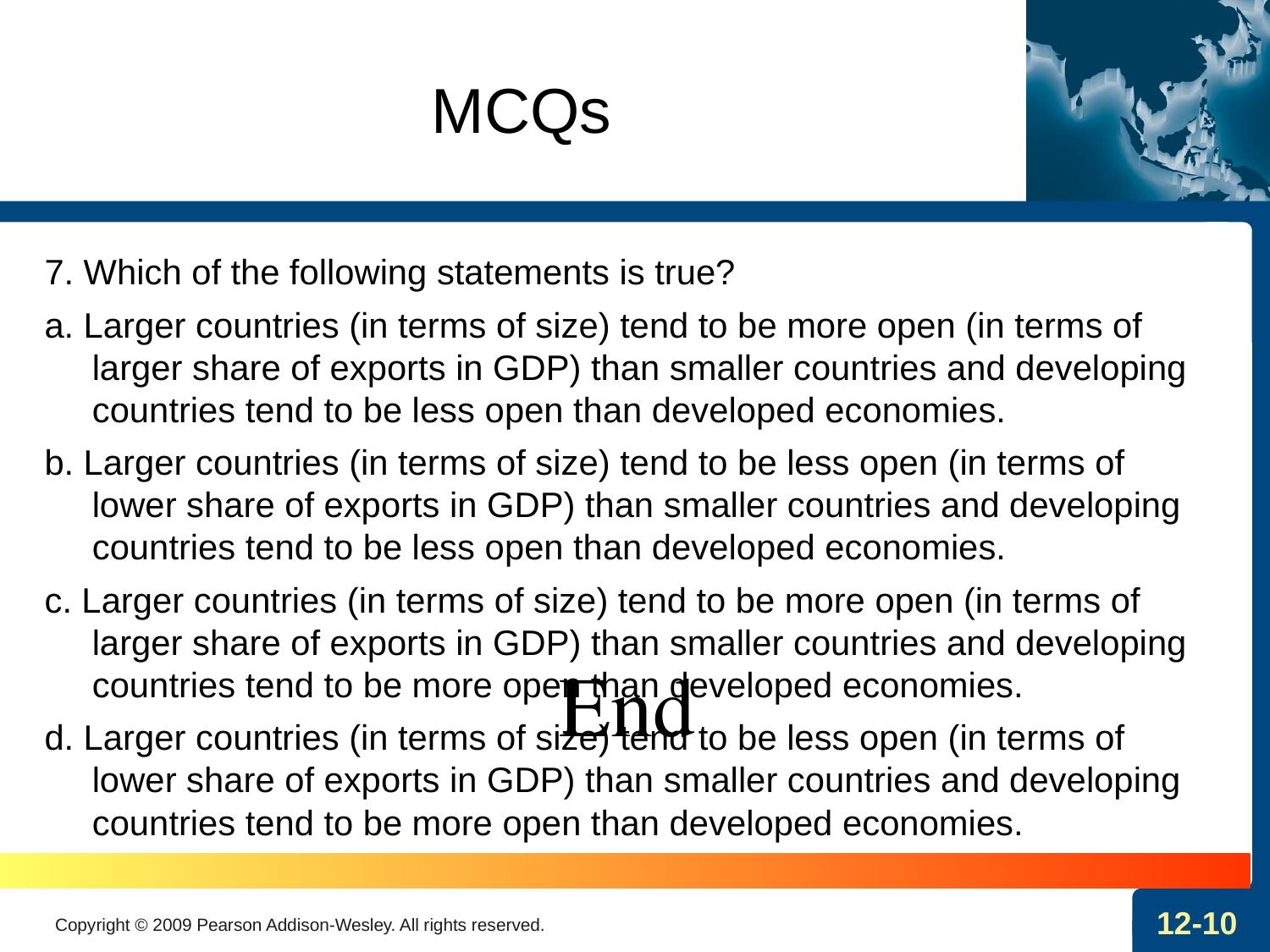

# MCQs
7. Which of the following statements is true?
a. Larger countries (in terms of size) tend to be more open (in terms of larger share of exports in GDP) than smaller countries and developing countries tend to be less open than developed economies.
b. Larger countries (in terms of size) tend to be less open (in terms of lower share of exports in GDP) than smaller countries and developing countries tend to be less open than developed economies.
c. Larger countries (in terms of size) tend to be more open (in terms of larger share of exports in GDP) than smaller countries and developing countries tend to be more open than developed economies.
d. Larger countries (in terms of size) tend to be less open (in terms of lower share of exports in GDP) than smaller countries and developing countries tend to be more open than developed economies.

End

Copyright © 2009 Pearson Addison-Wesley. All rights reserved.
12-10